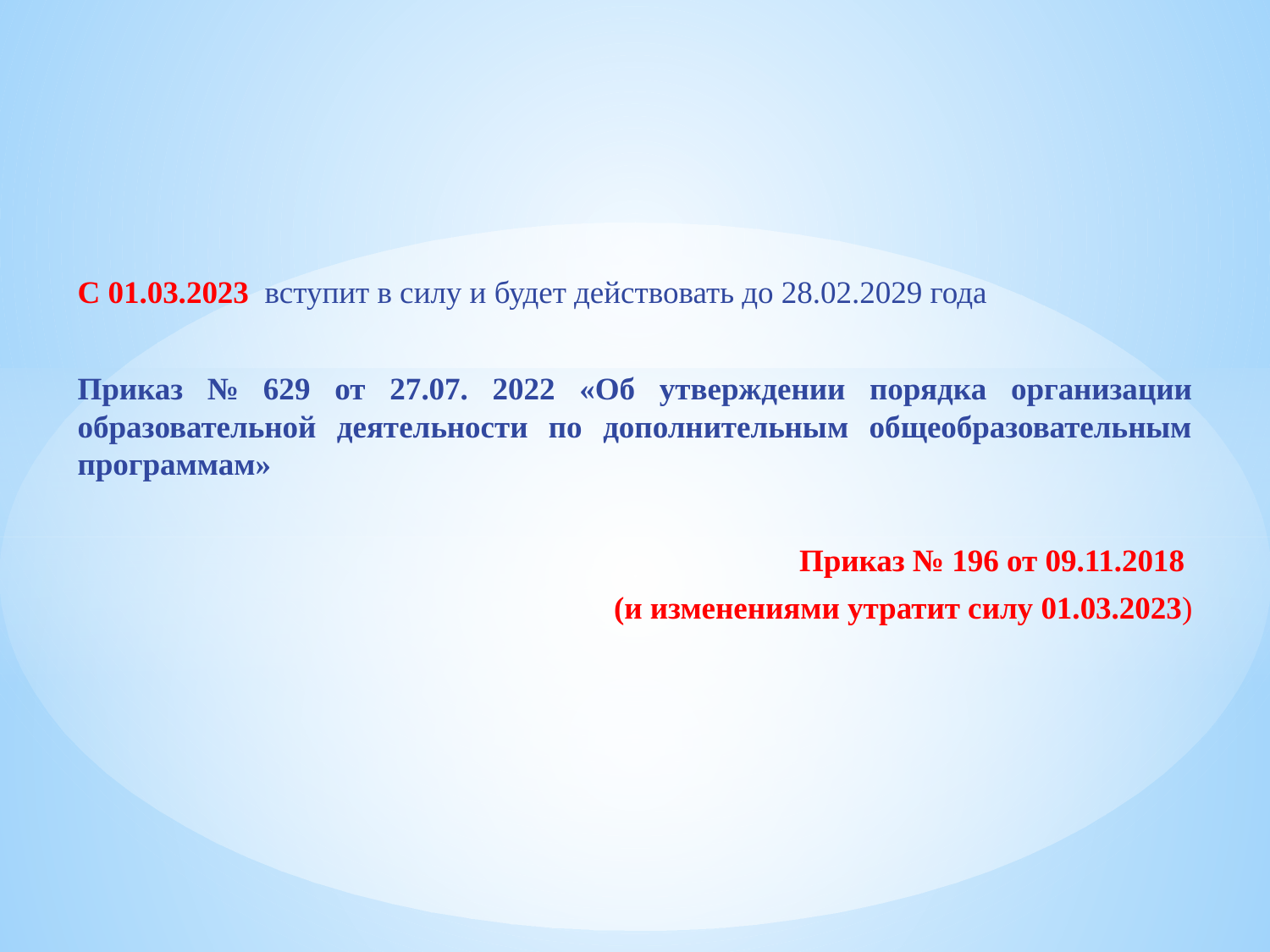

С 01.03.2023  вступит в силу и будет действовать до 28.02.2029 года

Приказ № 629 от 27.07. 2022 «Об утверждении порядка организации образовательной деятельности по дополнительным общеобразовательным программам»

Приказ № 196 от 09.11.2018
(и изменениями утратит силу 01.03.2023)